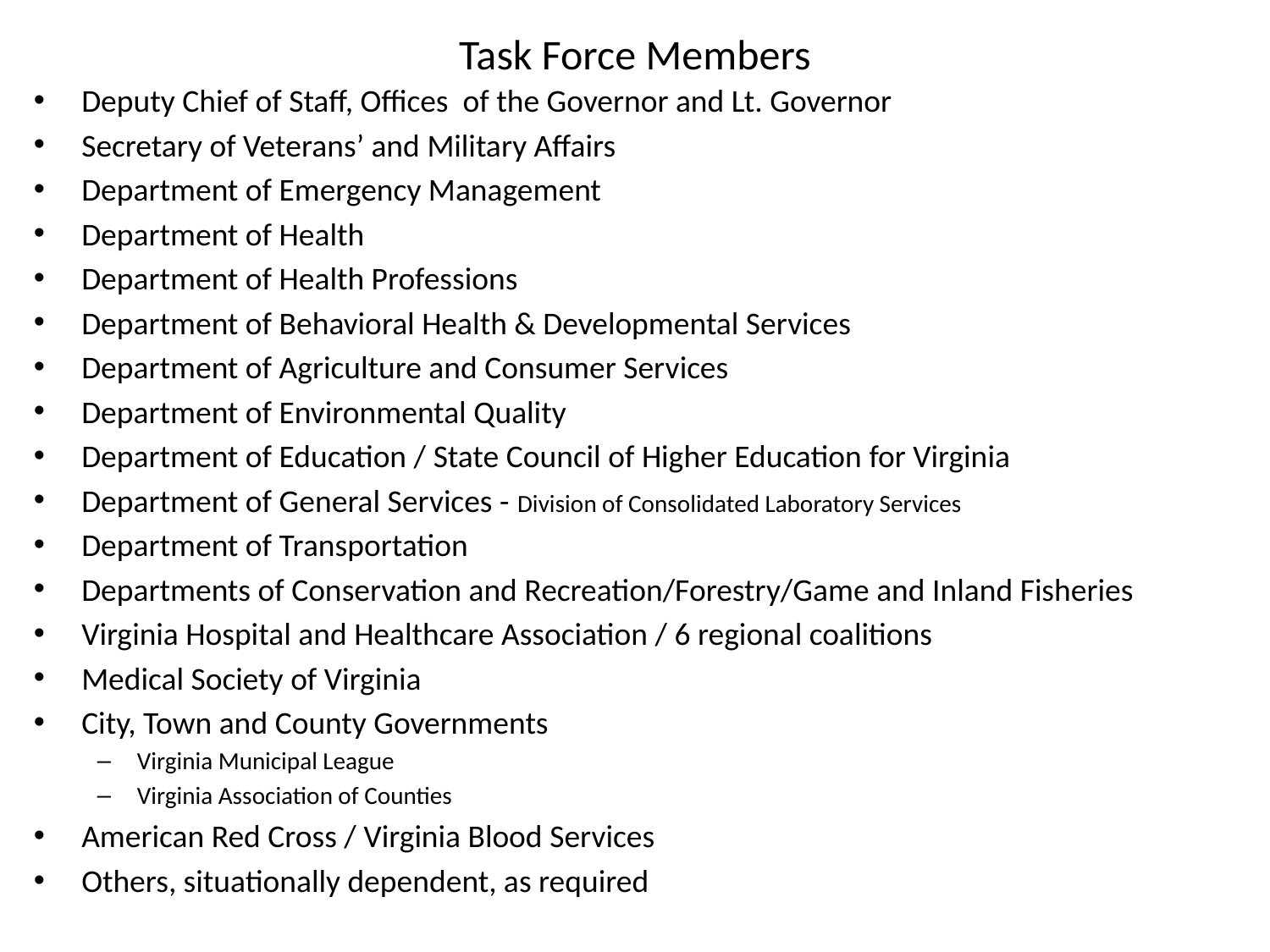

# Task Force Members
Deputy Chief of Staff, Offices  of the Governor and Lt. Governor
Secretary of Veterans’ and Military Affairs
Department of Emergency Management
Department of Health
Department of Health Professions
Department of Behavioral Health & Developmental Services
Department of Agriculture and Consumer Services
Department of Environmental Quality
Department of Education / State Council of Higher Education for Virginia
Department of General Services - Division of Consolidated Laboratory Services
Department of Transportation
Departments of Conservation and Recreation/Forestry/Game and Inland Fisheries
Virginia Hospital and Healthcare Association / 6 regional coalitions
Medical Society of Virginia
City, Town and County Governments
Virginia Municipal League
Virginia Association of Counties
American Red Cross / Virginia Blood Services
Others, situationally dependent, as required